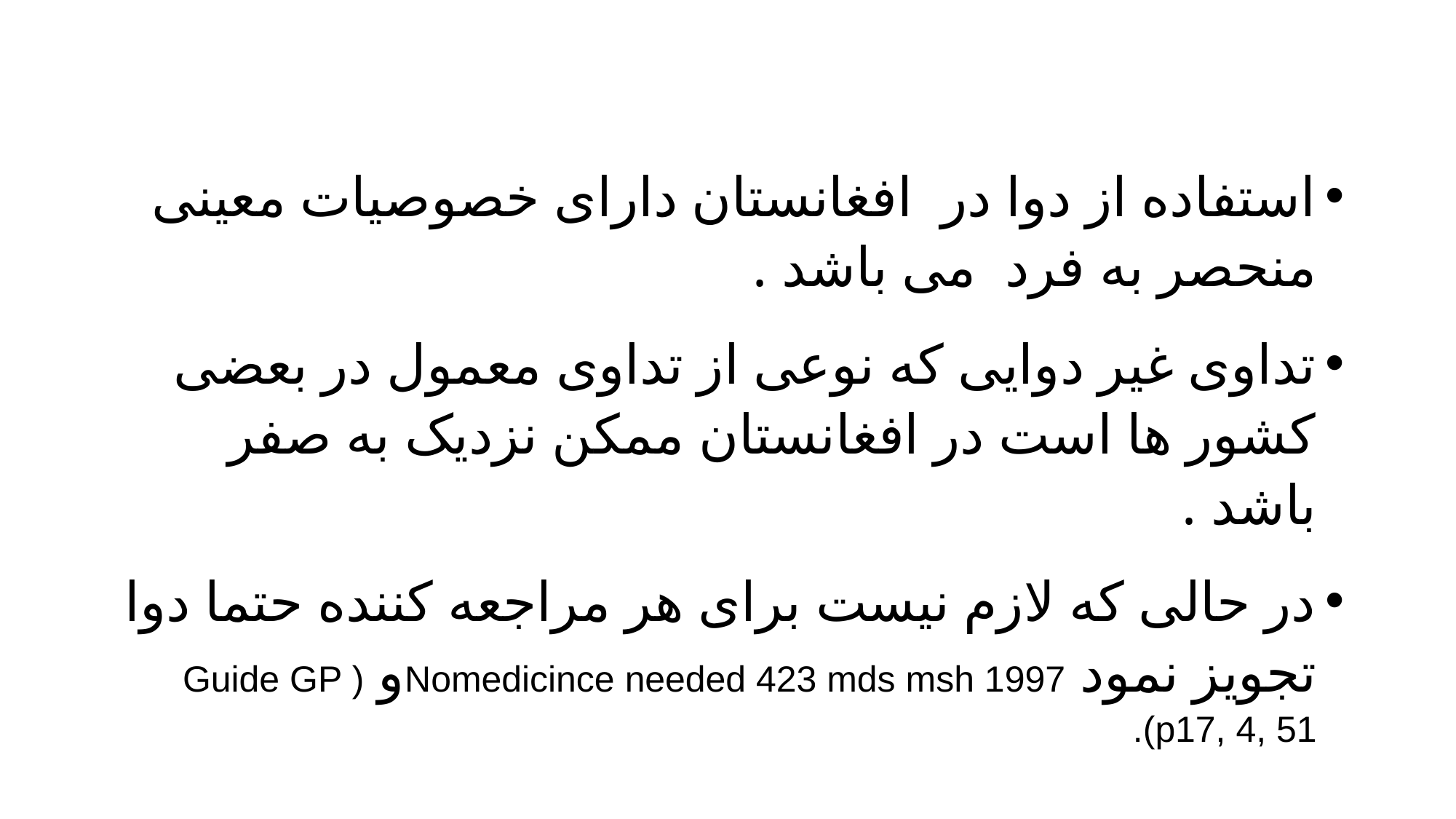

استفاده از دوا در  افغانستان دارای خصوصیات معینی منحصر به فرد  می باشد .
تداوی غیر دوایی که نوعی از تداوی معمول در بعضی کشور ها است در افغانستان ممکن نزدیک به صفر باشد .
در حالی که لازم نیست برای هر مراجعه کننده حتما دوا تجویز نمود Nomedicince needed 423 mds msh 1997و ( Guide GP p17, 4, 51).